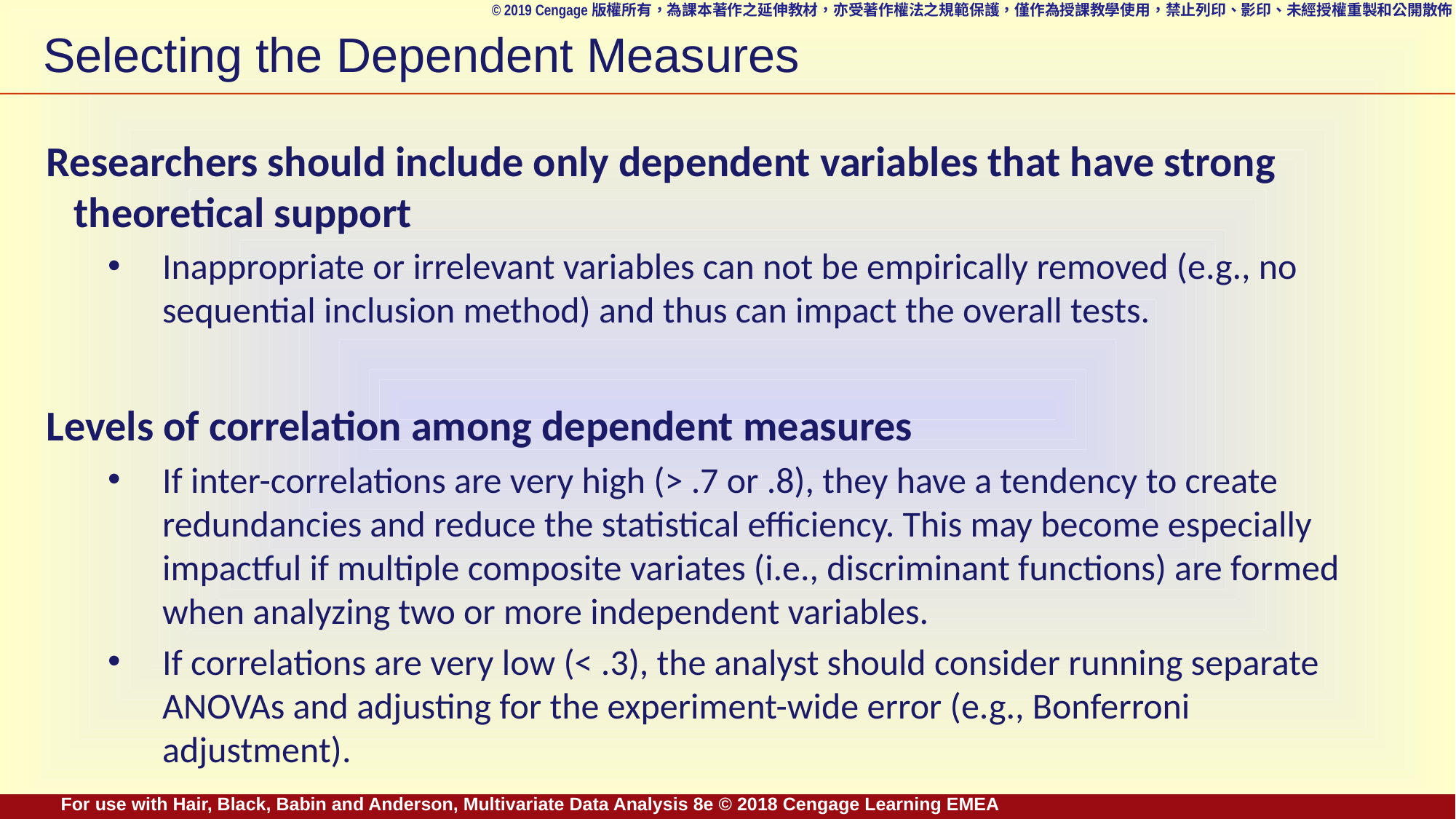

# Selecting the Dependent Measures
Researchers should include only dependent variables that have strong theoretical support
Inappropriate or irrelevant variables can not be empirically removed (e.g., no sequential inclusion method) and thus can impact the overall tests.

Levels of correlation among dependent measures
If inter-correlations are very high (> .7 or .8), they have a tendency to create redundancies and reduce the statistical efficiency. This may become especially impactful if multiple composite variates (i.e., discriminant functions) are formed when analyzing two or more independent variables.
If correlations are very low (< .3), the analyst should consider running separate ANOVAs and adjusting for the experiment-wide error (e.g., Bonferroni adjustment).
For use with Hair, Black, Babin and Anderson, Multivariate Data Analysis 8e © 2018 Cengage Learning EMEA